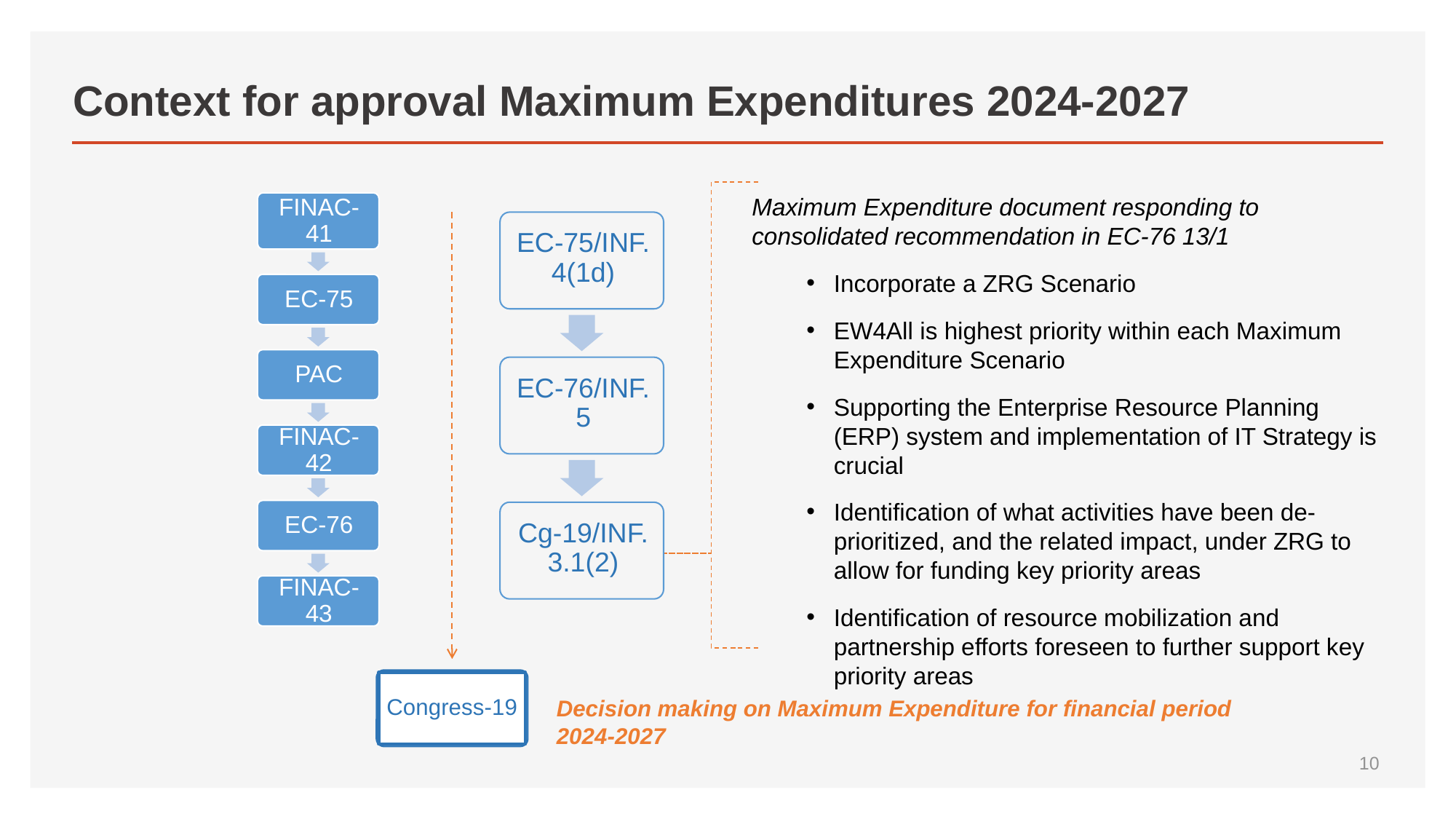

# Context for approval Maximum Expenditures 2024-2027

Maximum Expenditure document responding to consolidated recommendation in EC-76 13/1
Incorporate a ZRG Scenario
EW4All is highest priority within each Maximum Expenditure Scenario
Supporting the Enterprise Resource Planning (ERP) system and implementation of IT Strategy is crucial
Identification of what activities have been de-prioritized, and the related impact, under ZRG to allow for funding key priority areas
Identification of resource mobilization and partnership efforts foreseen to further support key priority areas
FINAC-41

EC-75

PAC

FINAC-42

EC-76

FINAC-43
EC-75/INF. 4(1d)

EC-76/INF. 5

Cg-19/INF. 3.1(2)

Congress-19
Decision making on Maximum Expenditure for financial period 2024-2027
10